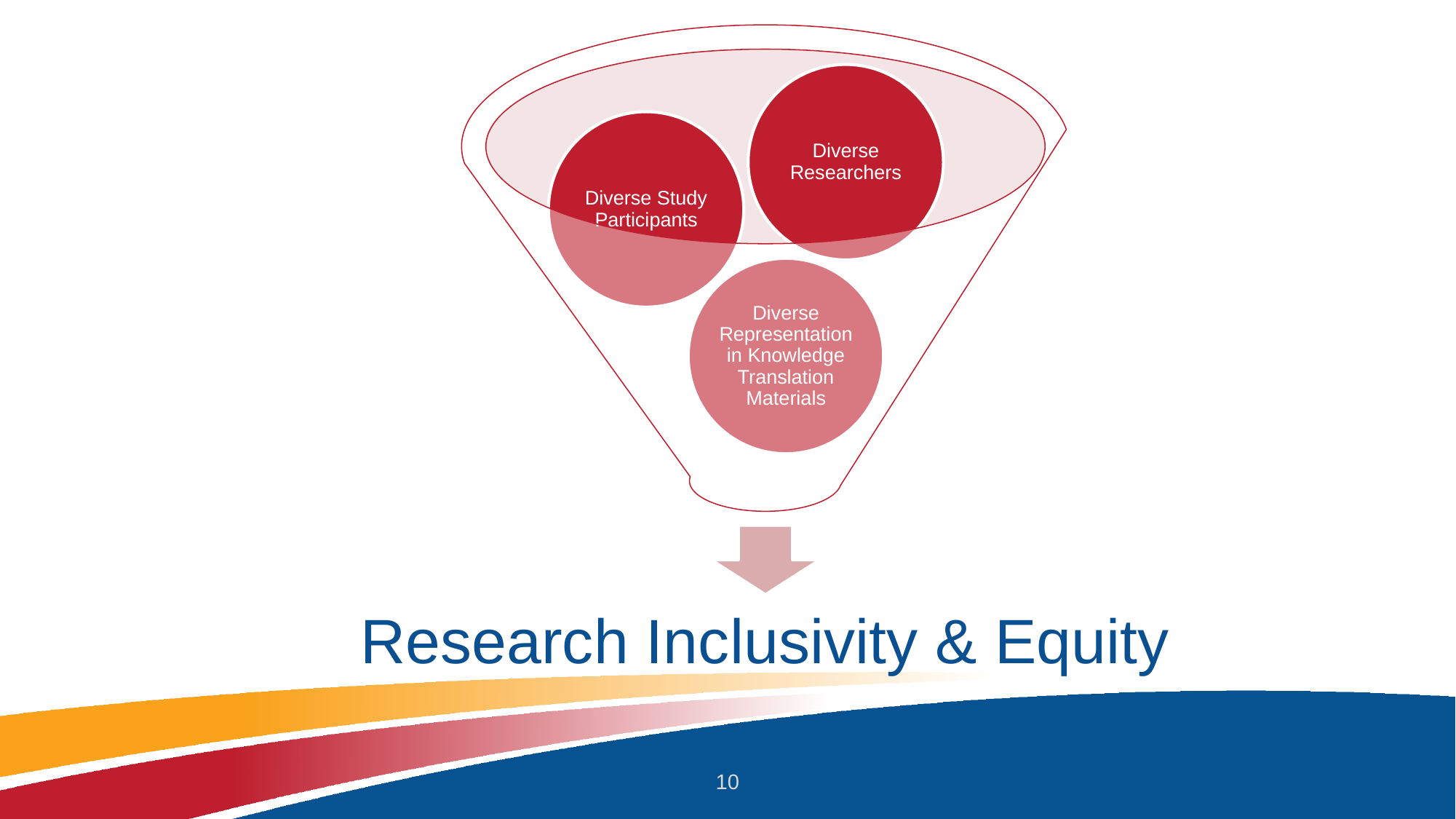

Research Inclusivity & Equity
Diverse Representation in Knowledge Translation Materials
Diverse Study Participants
Diverse Researchers
# Research Inclusivity & Equity
10